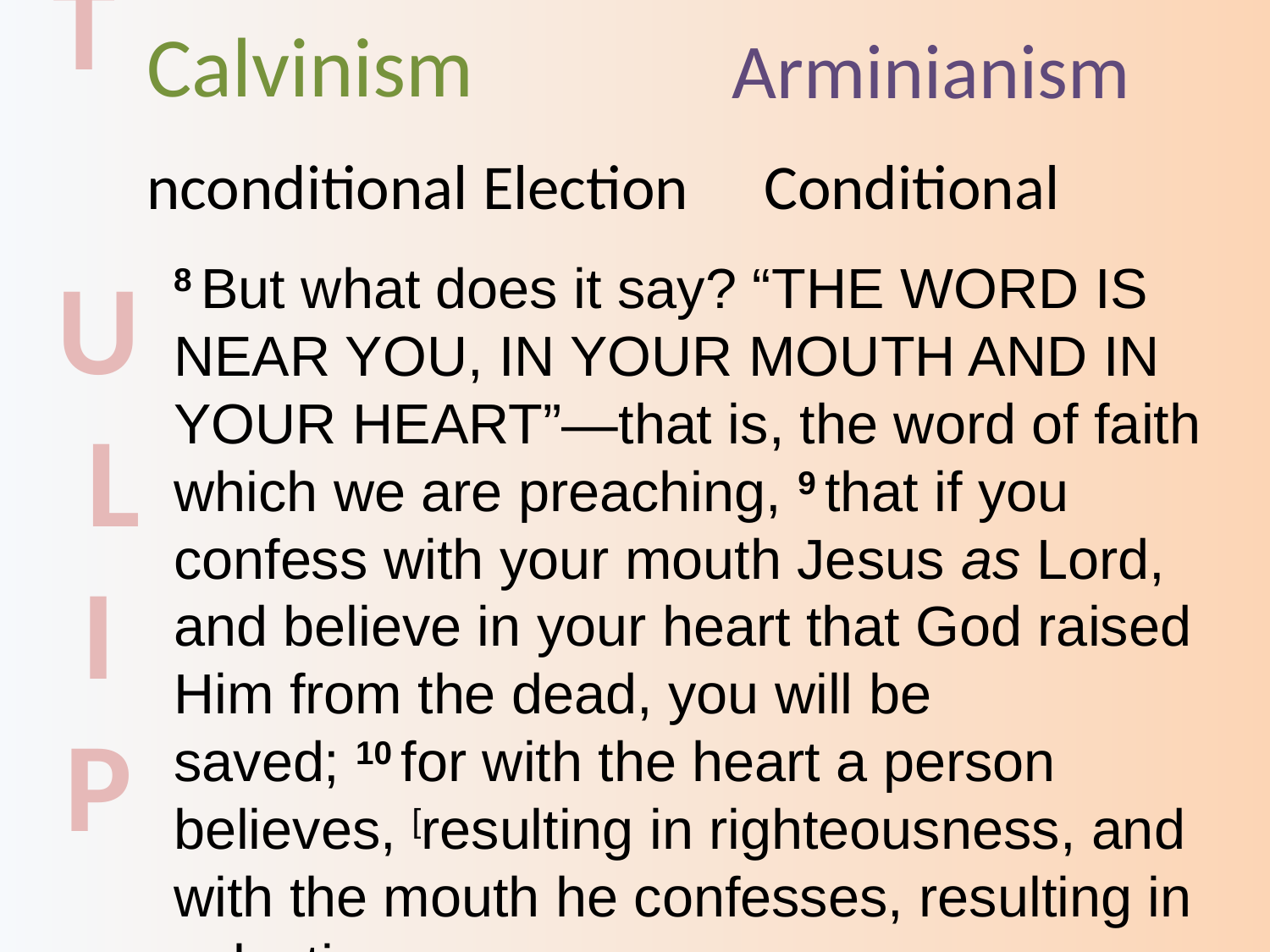

T    U  L  I  P
Calvinism
Arminianism
nconditional Election
Conditional
8 But what does it say? “The word is near you, in your mouth and in your heart”—that is, the word of faith which we are preaching, 9 that if you confess with your mouth Jesus as Lord, and believe in your heart that God raised Him from the dead, you will be saved; 10 for with the heart a person believes, [resulting in righteousness, and with the mouth he confesses, resulting in salvation.
Romans 10:8-10